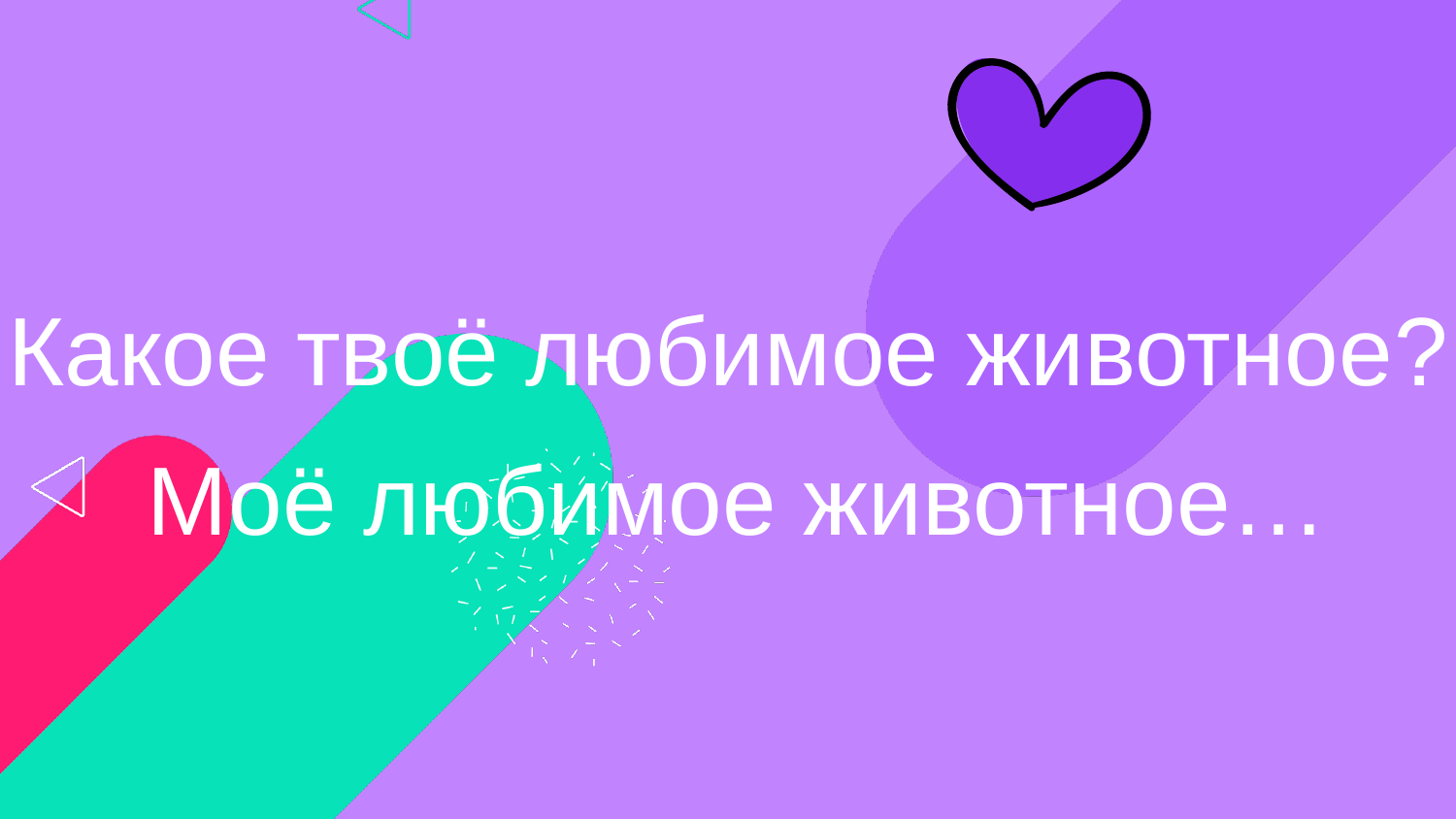

Какое твоё любимое животное?
Моё любимое животное…